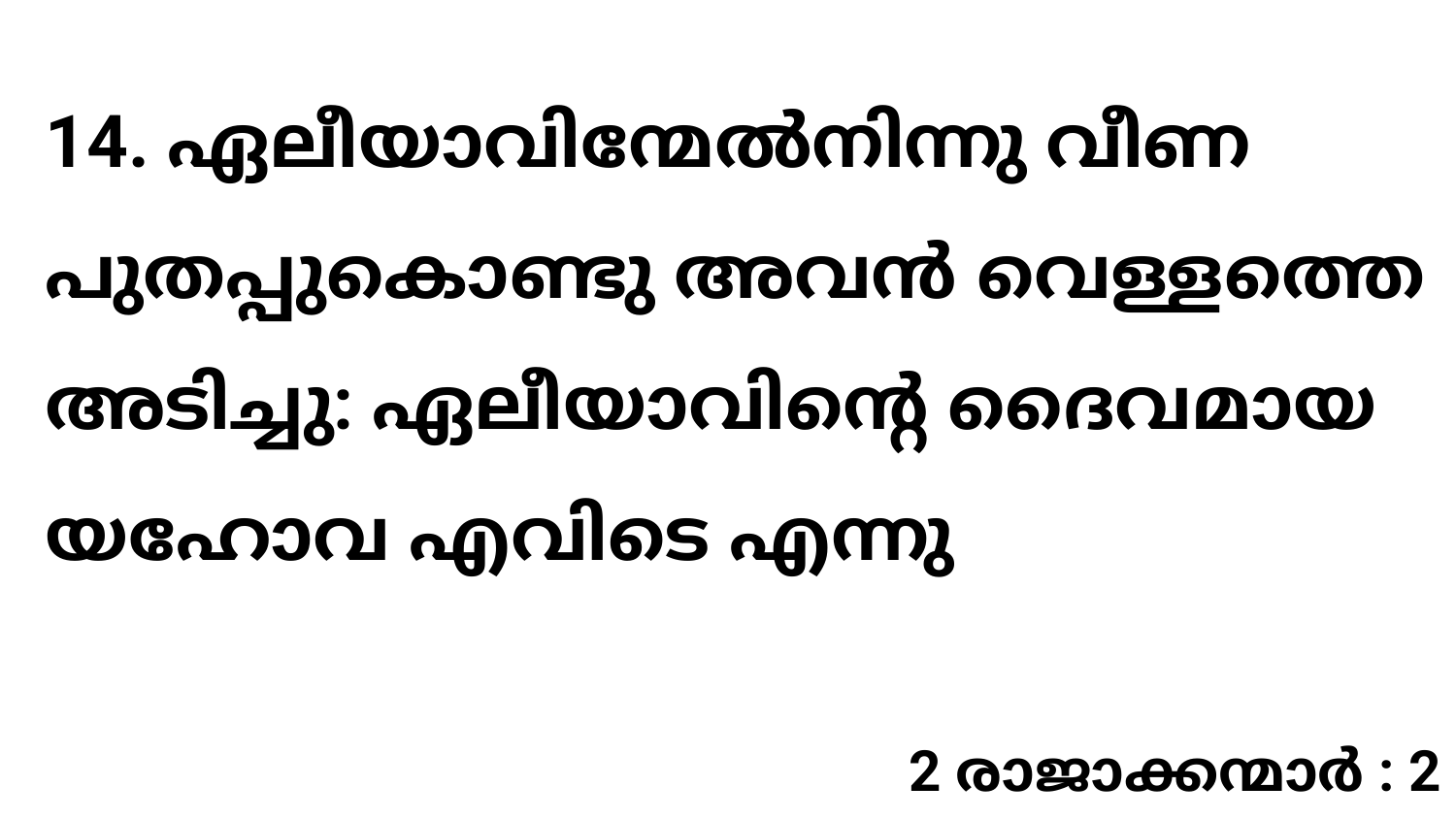

14. ഏലീയാവിന്മേൽനിന്നു വീണ പുതപ്പുകൊണ്ടു അവൻ വെള്ളത്തെ അടിച്ചു: ഏലീയാവിന്റെ ദൈവമായ യഹോവ എവിടെ എന്നു
2 രാജാക്കന്മാർ : 2